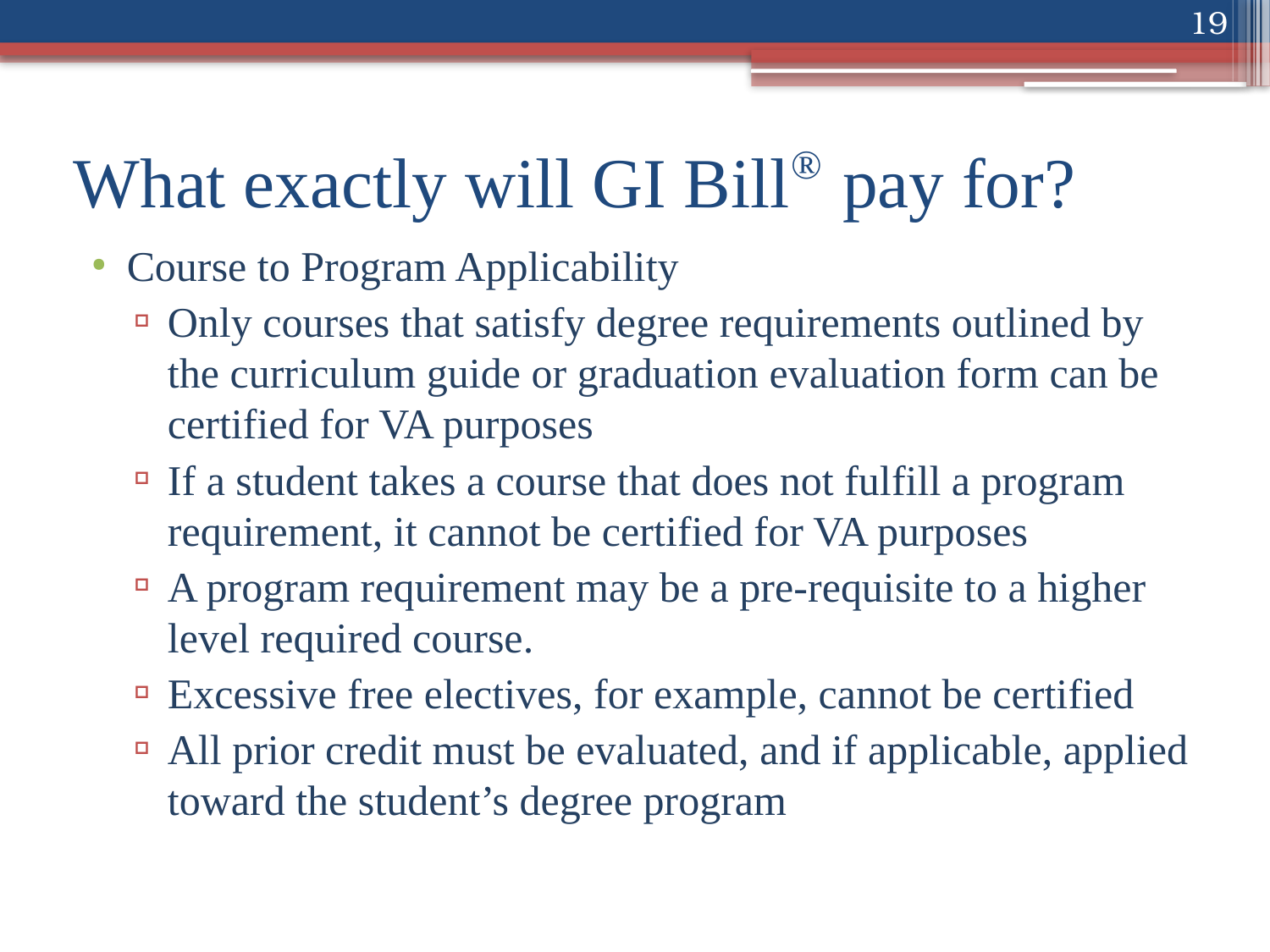

19
# What exactly will GI Bill®  pay for?
Course to Program Applicability
Only courses that satisfy degree requirements outlined by the curriculum guide or graduation evaluation form can be certified for VA purposes
If a student takes a course that does not fulfill a program requirement, it cannot be certified for VA purposes
A program requirement may be a pre-requisite to a higher level required course.
Excessive free electives, for example, cannot be certified
All prior credit must be evaluated, and if applicable, applied toward the student’s degree program